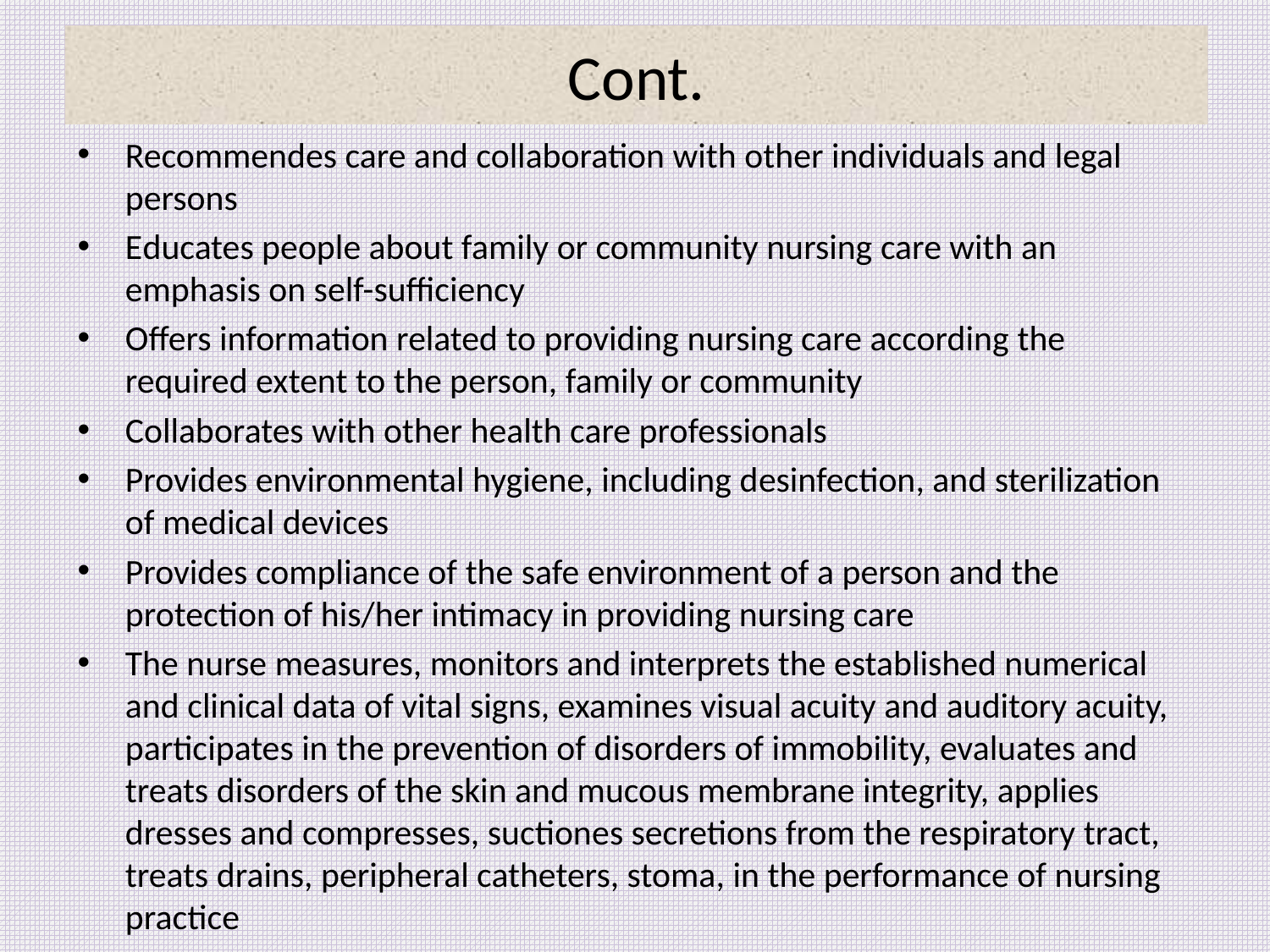

# Cont.
Recommendes care and collaboration with other individuals and legal persons
Educates people about family or community nursing care with an emphasis on self-sufficiency
Offers information related to providing nursing care according the required extent to the person, family or community
Collaborates with other health care professionals
Provides environmental hygiene, including desinfection, and sterilization of medical devices
Provides compliance of the safe environment of a person and the protection of his/her intimacy in providing nursing care
The nurse measures, monitors and interprets the established numerical and clinical data of vital signs, examines visual acuity and auditory acuity, participates in the prevention of disorders of immobility, evaluates and treats disorders of the skin and mucous membrane integrity, applies dresses and compresses, suctiones secretions from the respiratory tract, treats drains, peripheral catheters, stoma, in the performance of nursing practice